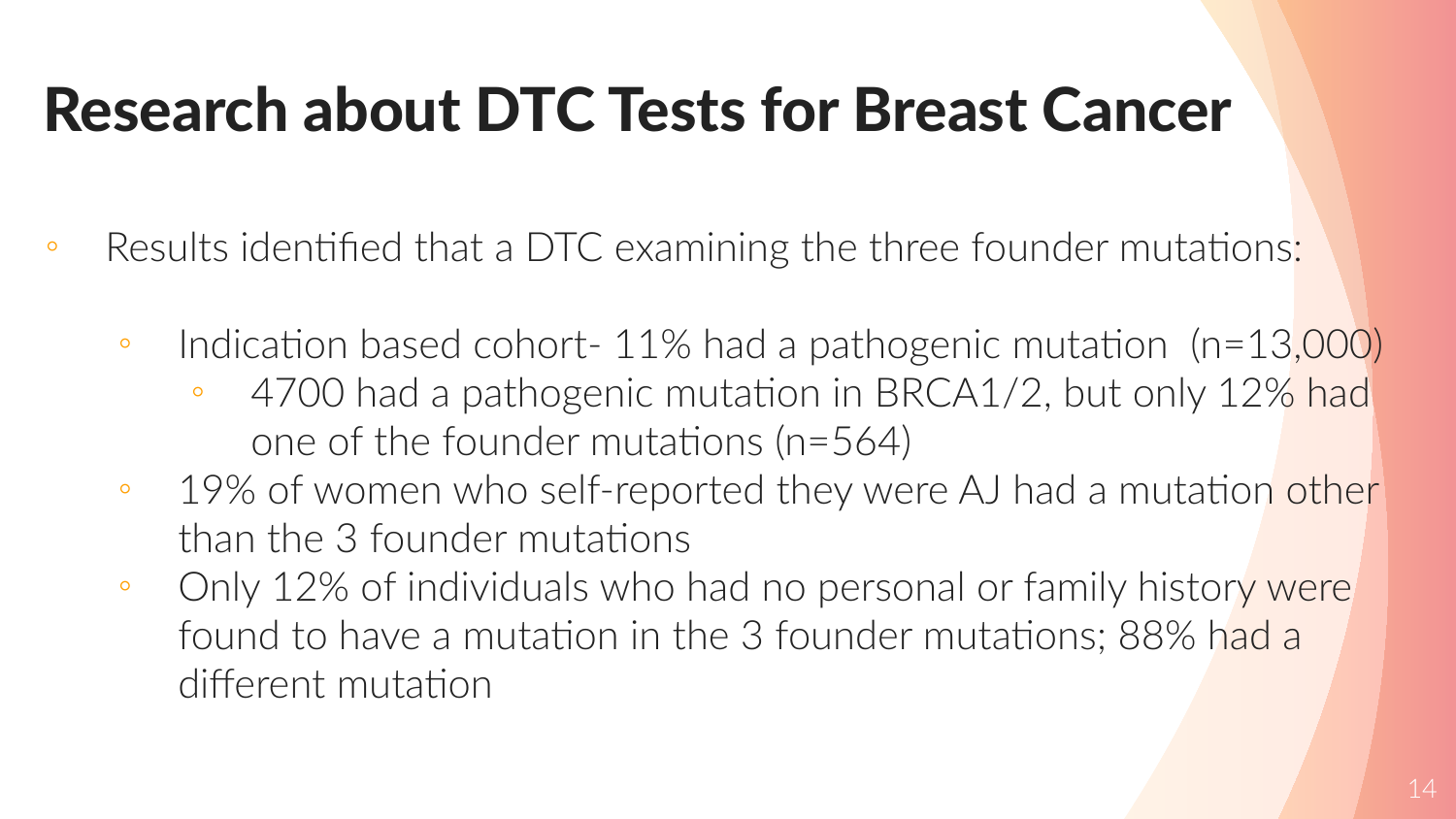

# Research about DTC Tests for Breast Cancer
Results identified that a DTC examining the three founder mutations:

Indication based cohort- 11% had a pathogenic mutation  (n=13,000)
4700 had a pathogenic mutation in BRCA1/2, but only 12% had one of the founder mutations (n=564)
19% of women who self-reported they were AJ had a mutation other than the 3 founder mutations
Only 12% of individuals who had no personal or family history were found to have a mutation in the 3 founder mutations; 88% had a different mutation

14